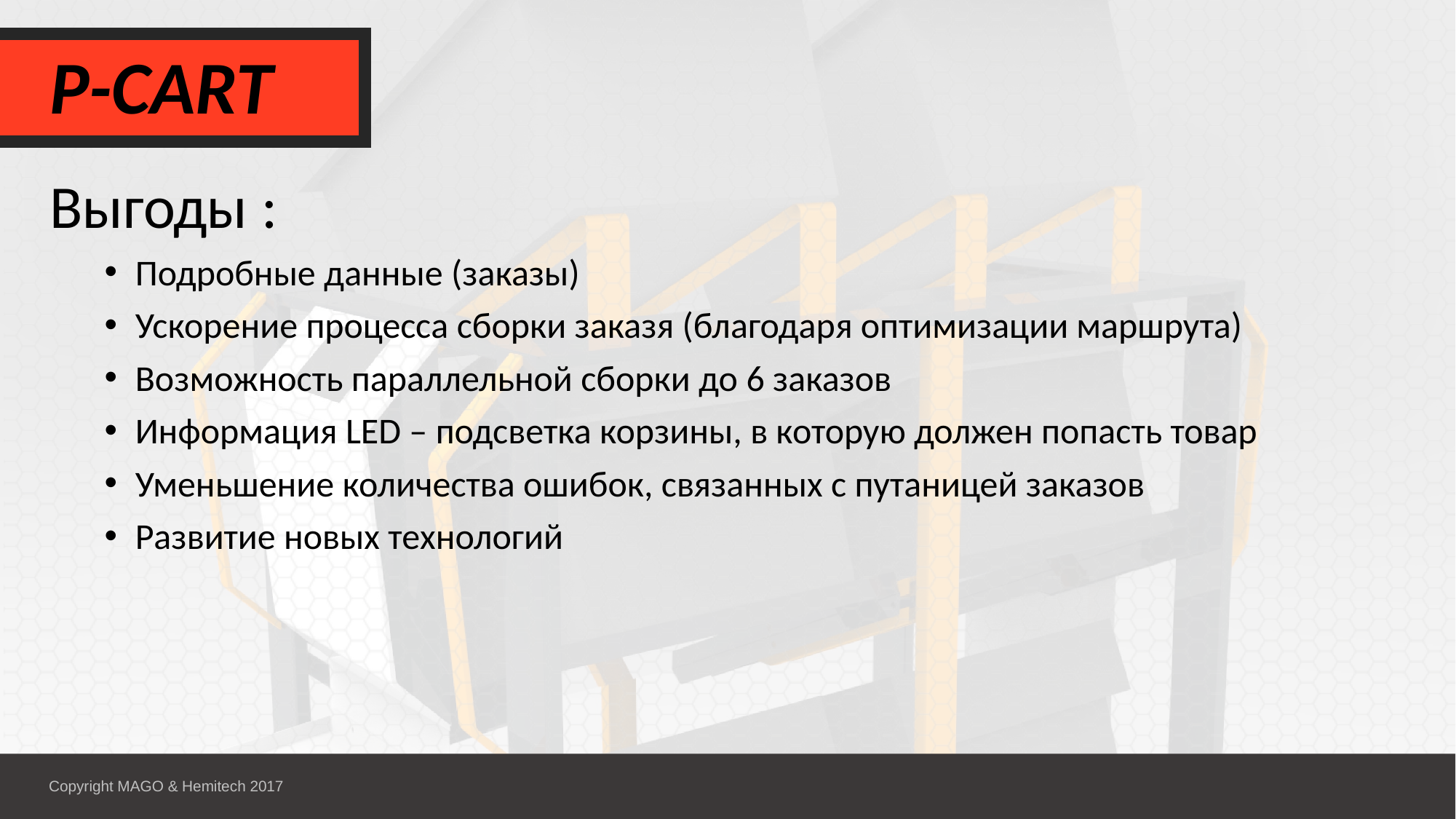

P-CART
Выгоды :
Подробные данные (заказы)
Ускорение процесса сборки заказя (благодаря оптимизации маршрута)
Возможность параллельной сборки до 6 заказов
Информация LED – подсветка корзины, в которую должен попасть товар
Уменьшение количества ошибок, связанных с путаницей заказов
Развитие новых технологий